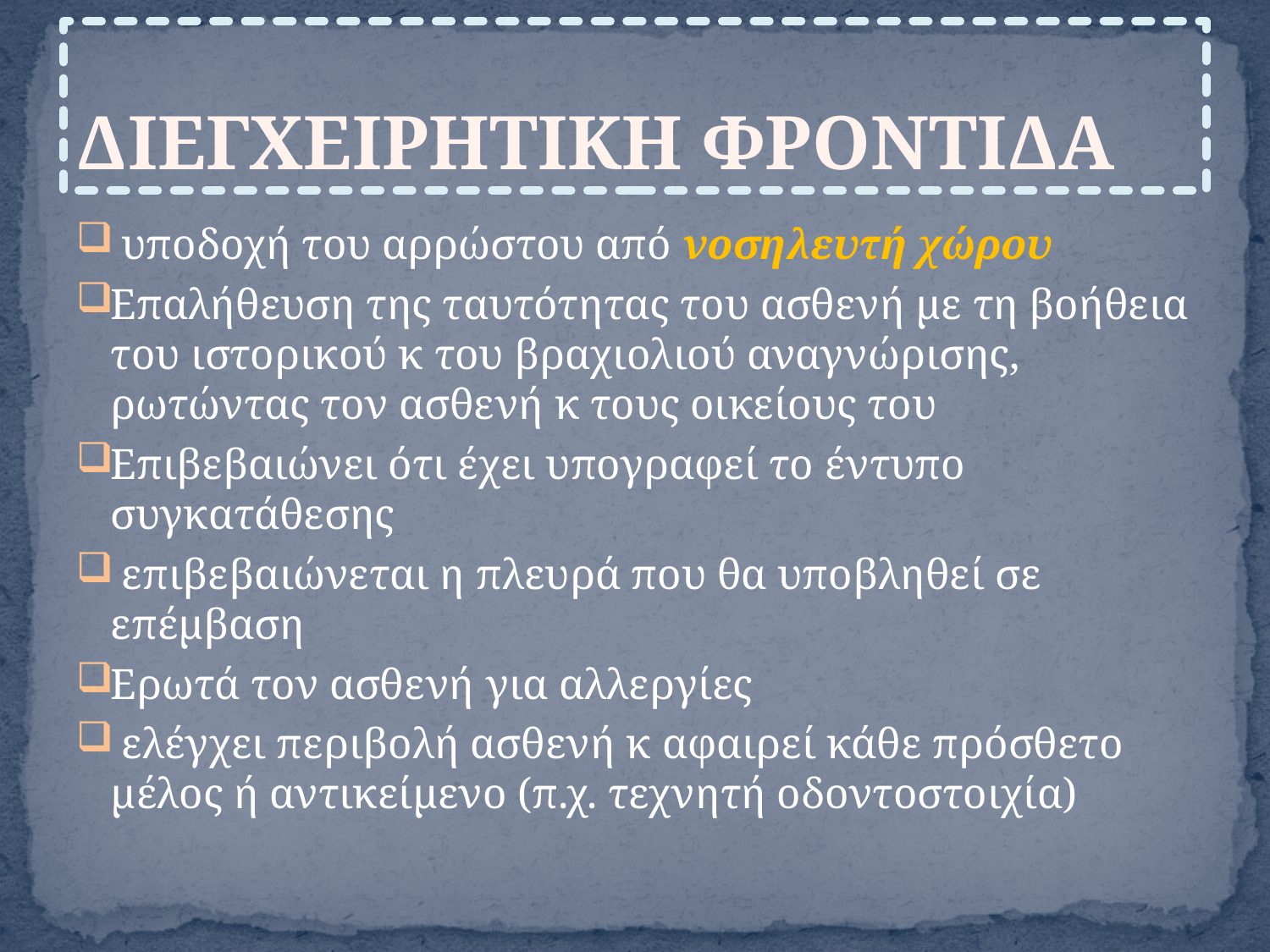

# ΔΙΕΓΧΕΙΡΗΤΙΚΗ ΦΡΟΝΤΙΔΑ
 υποδοχή του αρρώστου από νοσηλευτή χώρου
Επαλήθευση της ταυτότητας του ασθενή με τη βοήθεια του ιστορικού κ του βραχιολιού αναγνώρισης, ρωτώντας τον ασθενή κ τους οικείους του
Επιβεβαιώνει ότι έχει υπογραφεί το έντυπο συγκατάθεσης
 επιβεβαιώνεται η πλευρά που θα υποβληθεί σε επέμβαση
Ερωτά τον ασθενή για αλλεργίες
 ελέγχει περιβολή ασθενή κ αφαιρεί κάθε πρόσθετο μέλος ή αντικείμενο (π.χ. τεχνητή οδοντοστοιχία)